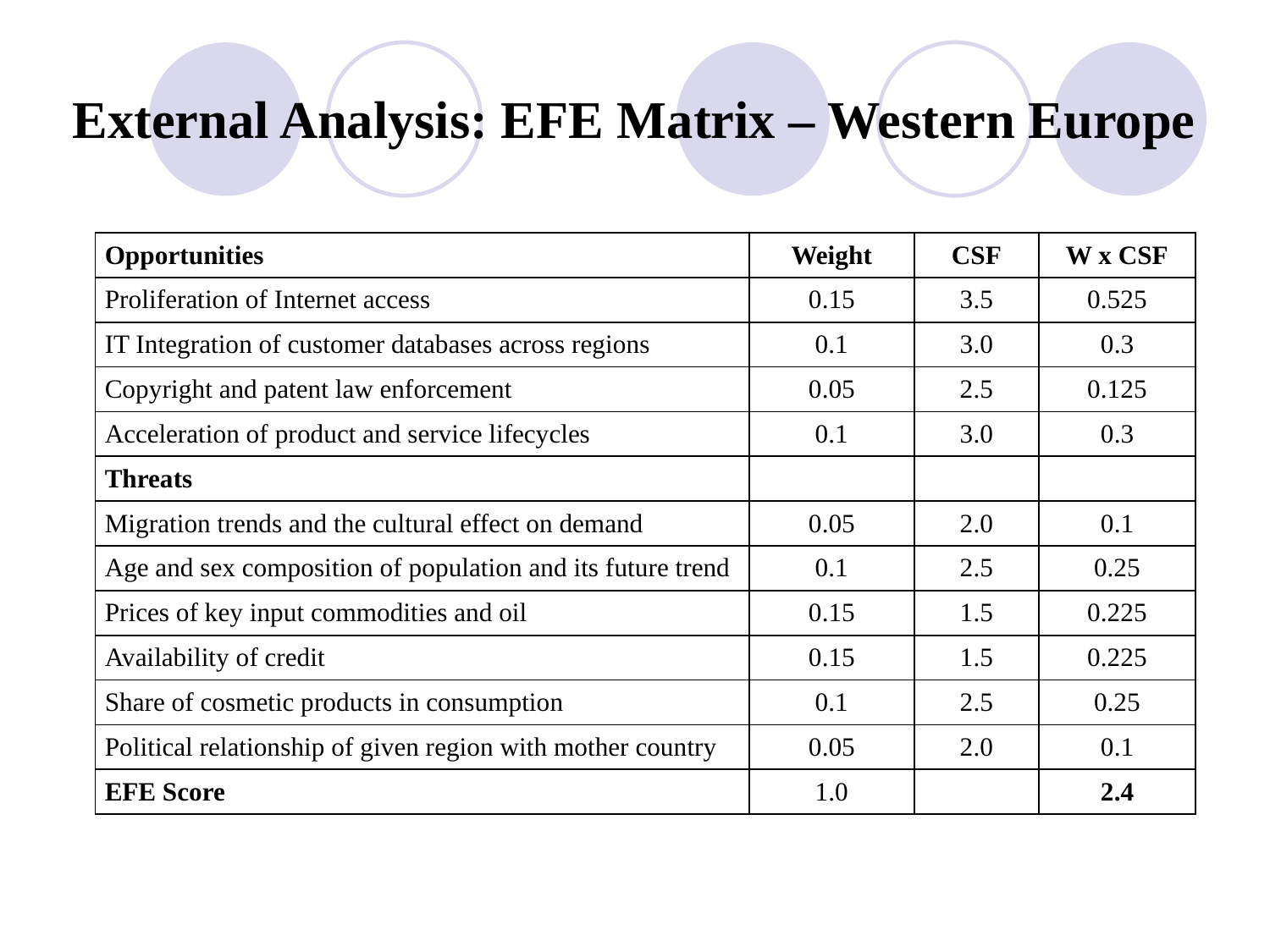

# External Analysis: EFE Matrix – Western Europe
| Opportunities | Weight | CSF | W x CSF |
| --- | --- | --- | --- |
| Proliferation of Internet access | 0.15 | 3.5 | 0.525 |
| IT Integration of customer databases across regions | 0.1 | 3.0 | 0.3 |
| Copyright and patent law enforcement | 0.05 | 2.5 | 0.125 |
| Acceleration of product and service lifecycles | 0.1 | 3.0 | 0.3 |
| Threats |  |  |  |
| Migration trends and the cultural effect on demand | 0.05 | 2.0 | 0.1 |
| Age and sex composition of population and its future trend | 0.1 | 2.5 | 0.25 |
| Prices of key input commodities and oil | 0.15 | 1.5 | 0.225 |
| Availability of credit | 0.15 | 1.5 | 0.225 |
| Share of cosmetic products in consumption | 0.1 | 2.5 | 0.25 |
| Political relationship of given region with mother country | 0.05 | 2.0 | 0.1 |
| EFE Score | 1.0 |  | 2.4 |